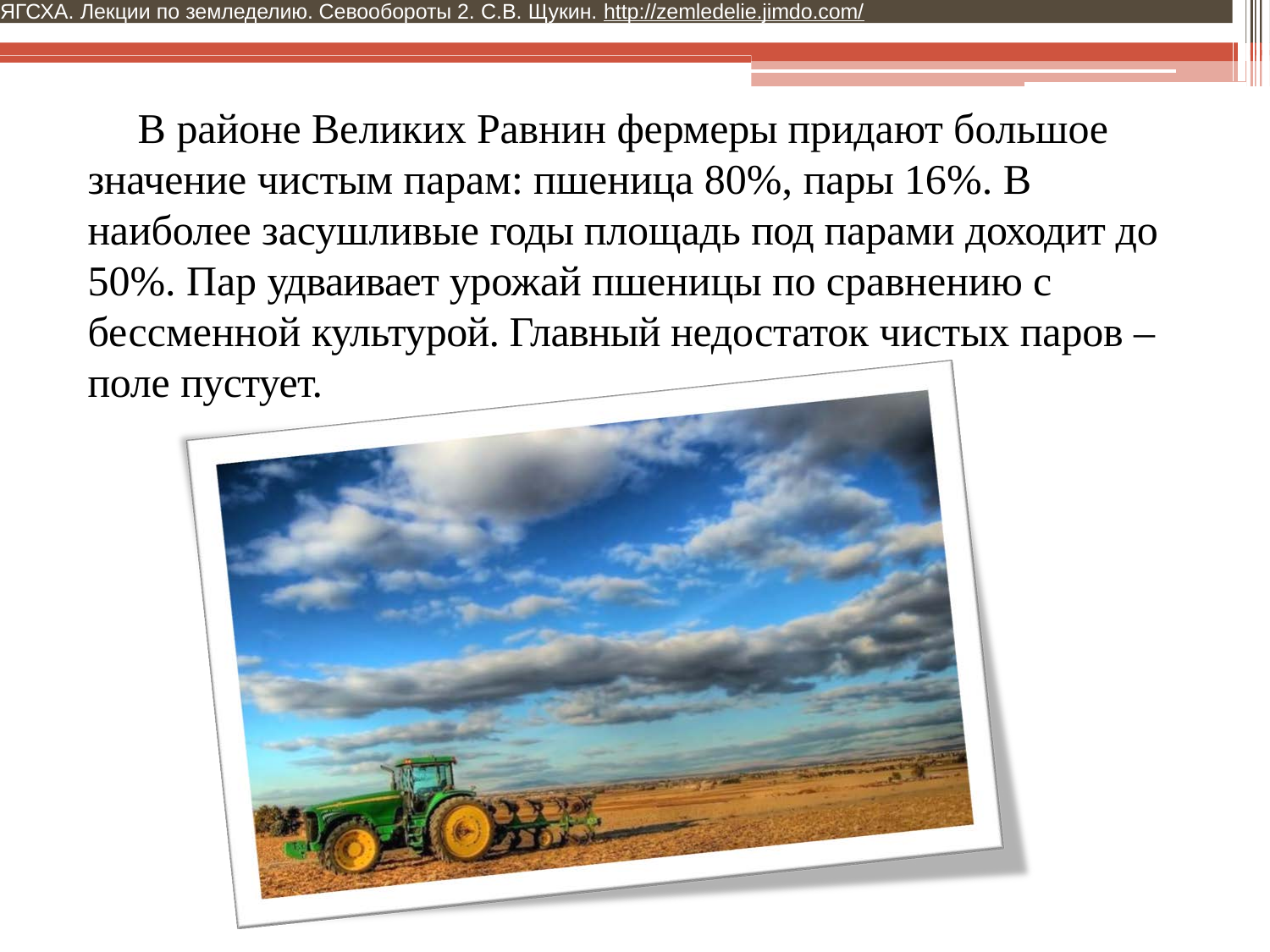

ЯГСХА. Лекции по земледелию. Севообороты 2. С.В. Щукин. http://zemledelie.jimdo.com/

В районе Великих Равнин фермеры придают большое  значение чистым парам: пшеница 80%, пары 16%. В  наиболее засушливые годы площадь под парами доходит до  50%. Пар удваивает урожай пшеницы по сравнению с  бессменной культурой. Главный недостаток чистых паров –  поле пустует.